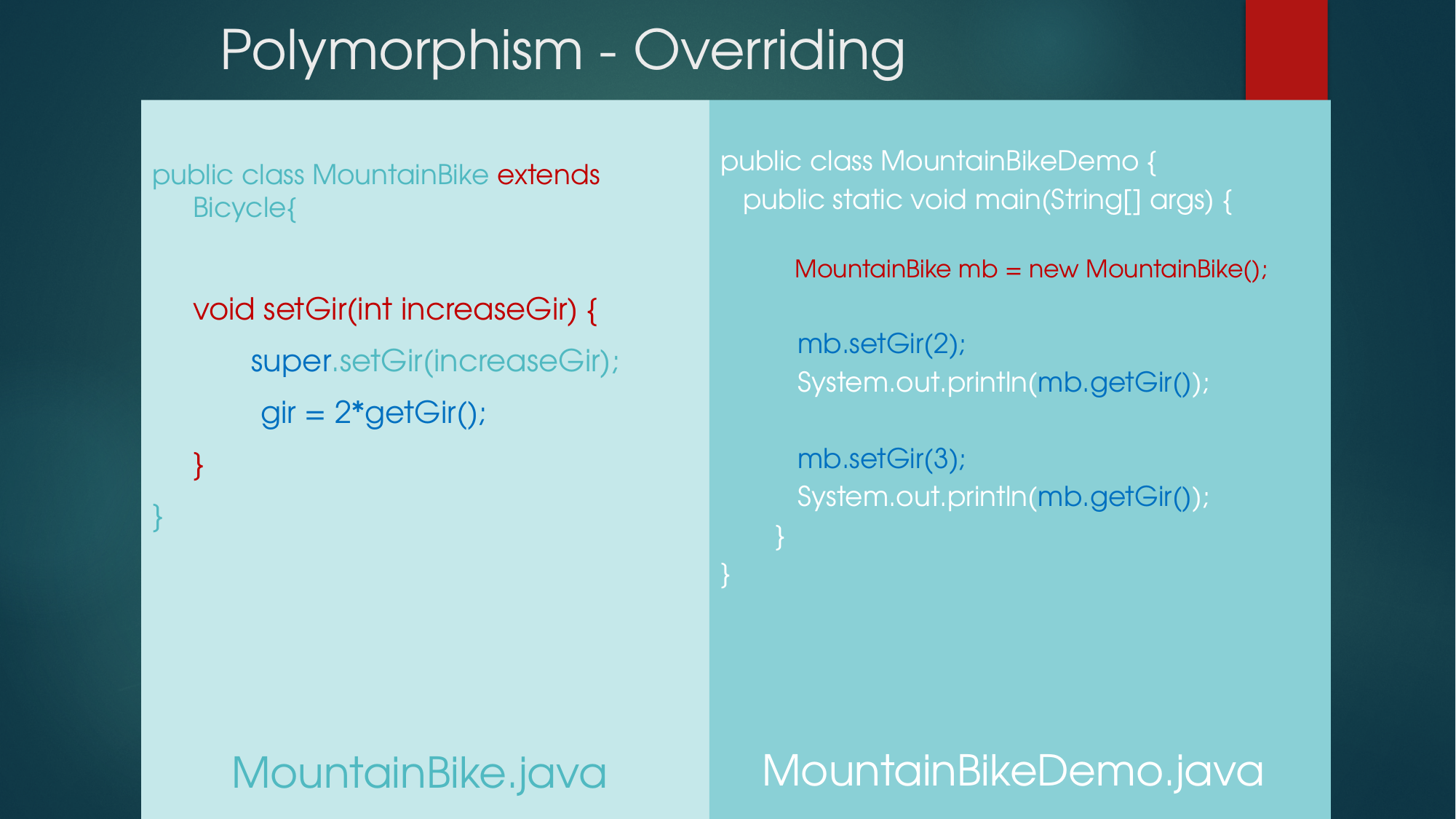

# Polymorphism - Overriding

public class MountainBike extends Bicycle{

	void setGir(int increaseGir) {
	       super.setGir(increaseGir);
             gir = 2*getGir();
	}
}

public class MountainBikeDemo {
   public static void main(String[] args) {

   MountainBike mb = new MountainBike();

   mb.setGir(2);
   System.out.println(mb.getGir());

   mb.setGir(3);
   System.out.println(mb.getGir());
}
}

MountainBikeDemo.java
MountainBike.java